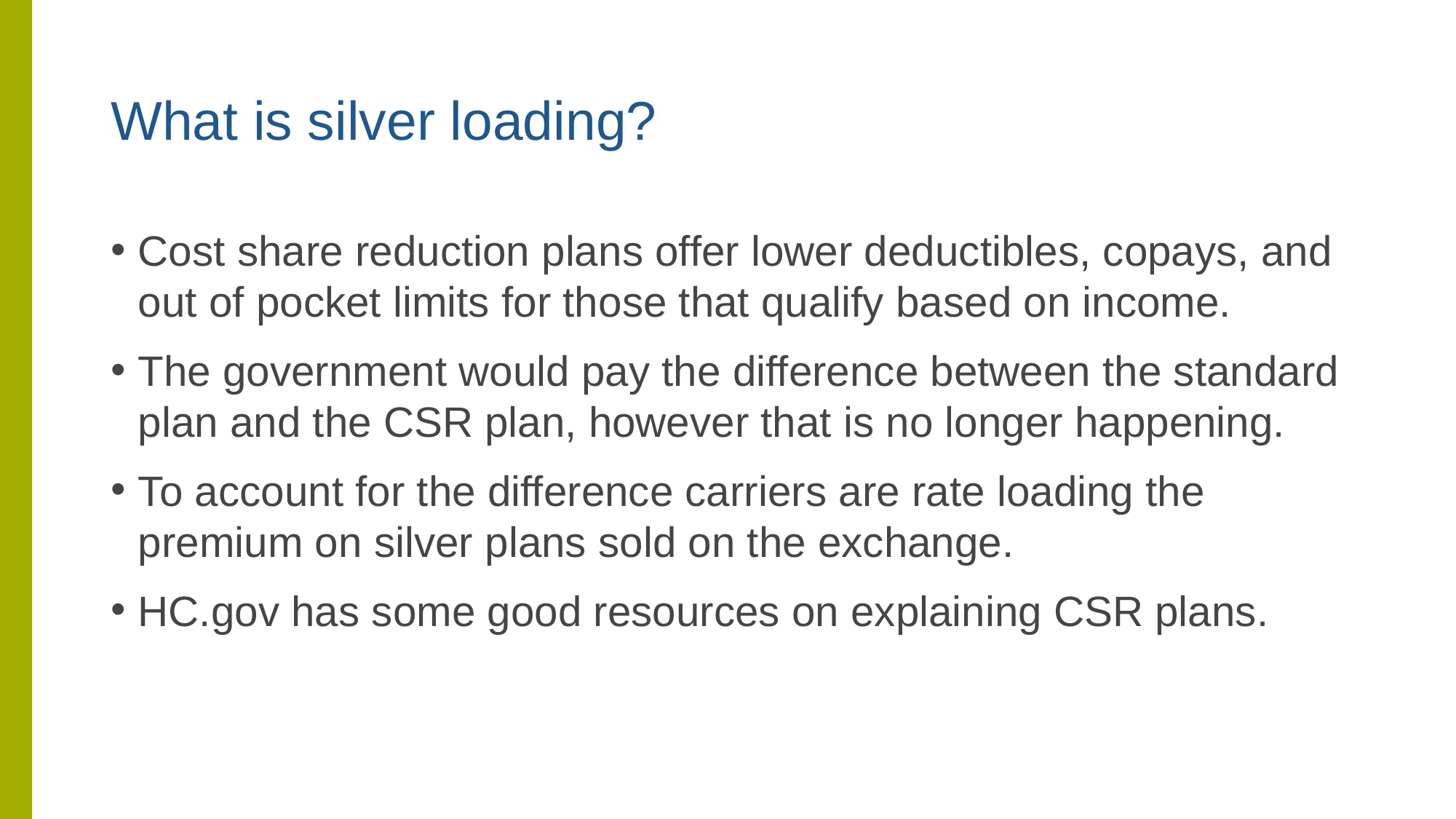

# What is silver loading?
Cost share reduction plans offer lower deductibles, copays, and out of pocket limits for those that qualify based on income.
The government would pay the difference between the standard plan and the CSR plan, however that is no longer happening.
To account for the difference carriers are rate loading the premium on silver plans sold on the exchange.
HC.gov has some good resources on explaining CSR plans.